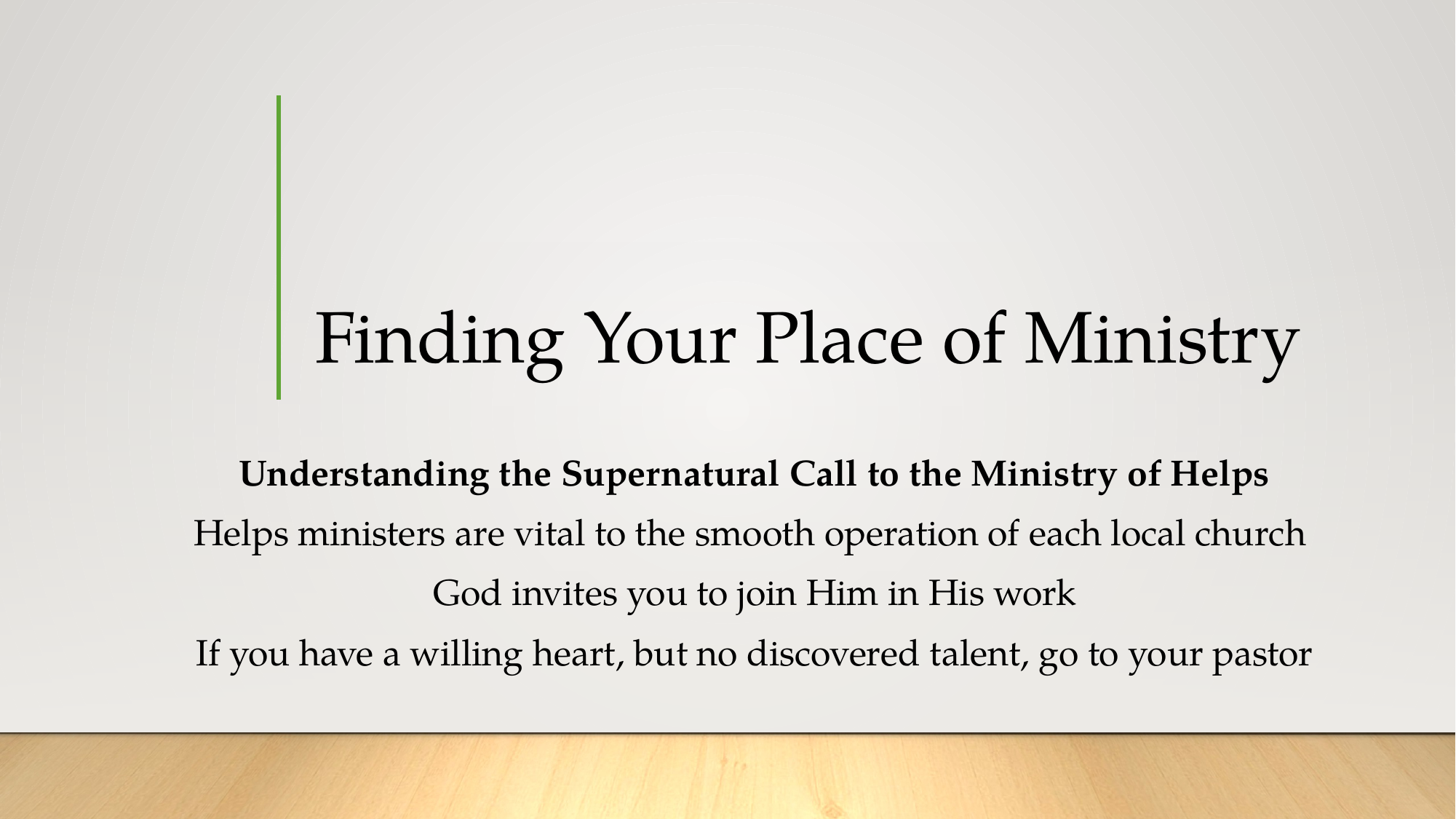

# Finding Your Place of Ministry
Understanding the Supernatural Call to the Ministry of Helps
Helps ministers are vital to the smooth operation of each local church
God invites you to join Him in His work
If you have a willing heart, but no discovered talent, go to your pastor